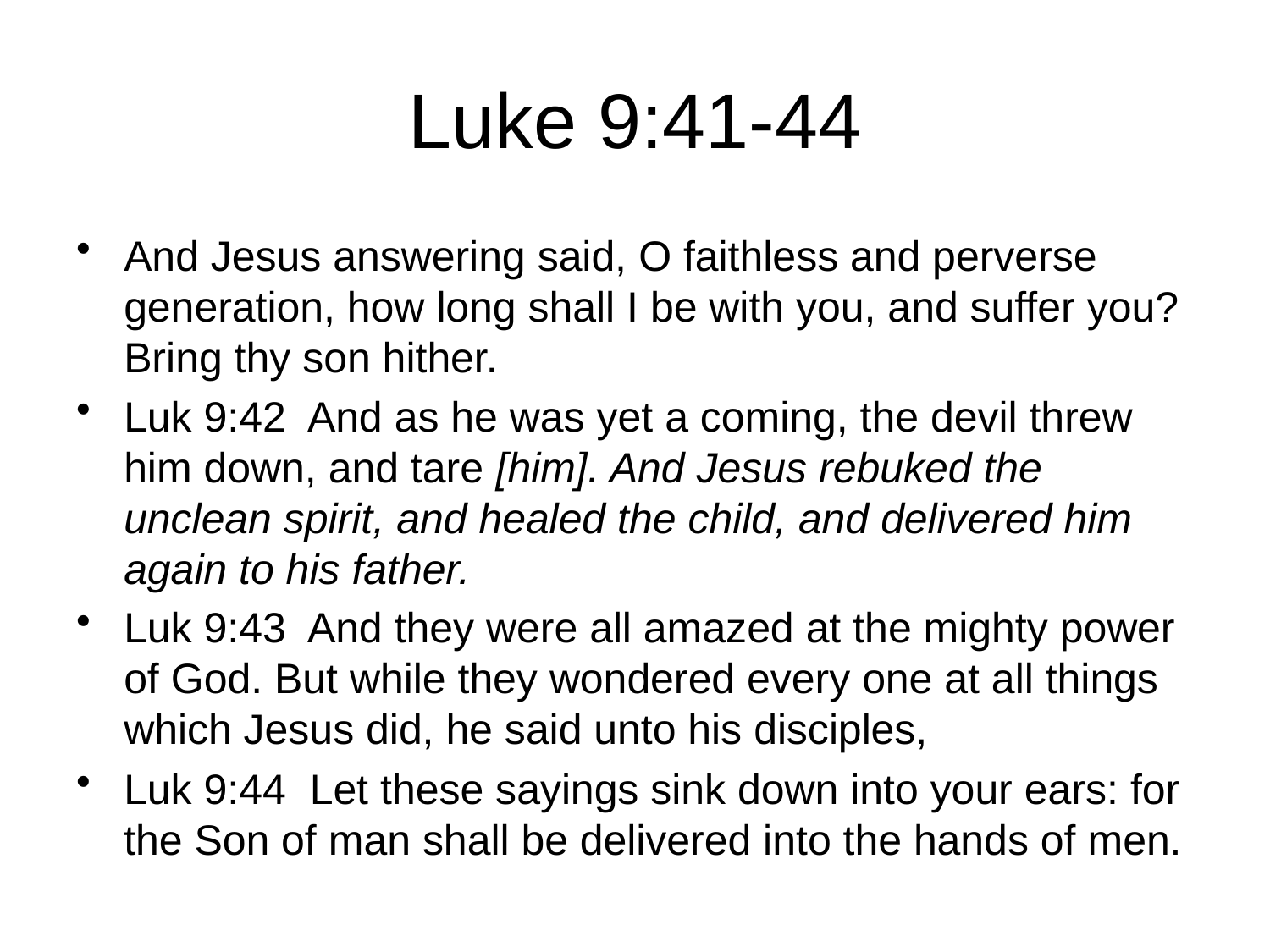

# Luke 9:41-44
And Jesus answering said, O faithless and perverse generation, how long shall I be with you, and suffer you? Bring thy son hither.
Luk 9:42  And as he was yet a coming, the devil threw him down, and tare [him]. And Jesus rebuked the unclean spirit, and healed the child, and delivered him again to his father.
Luk 9:43  And they were all amazed at the mighty power of God. But while they wondered every one at all things which Jesus did, he said unto his disciples,
Luk 9:44  Let these sayings sink down into your ears: for the Son of man shall be delivered into the hands of men.